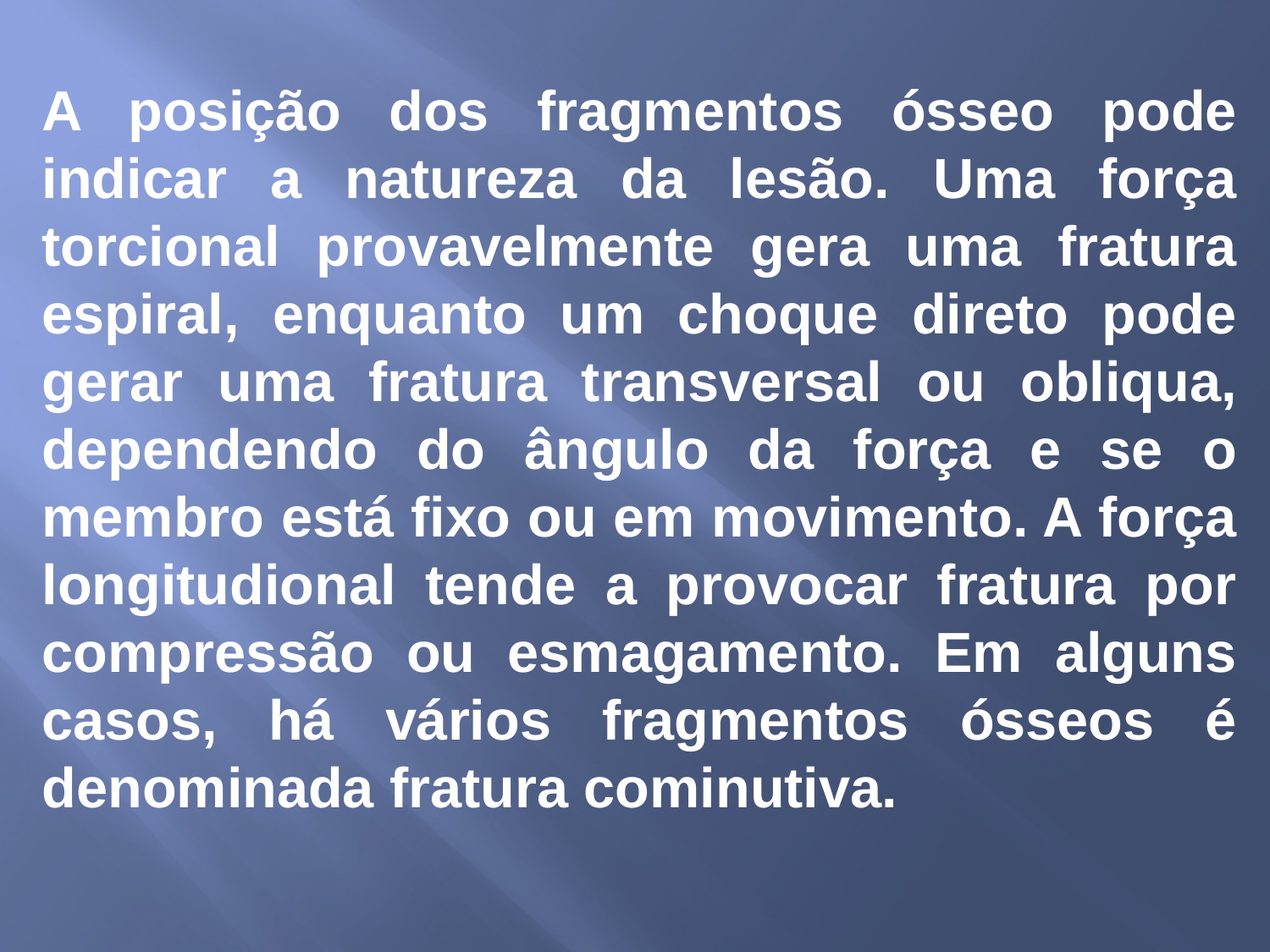

A posição dos fragmentos ósseo pode indicar a natureza da lesão. Uma força torcional provavelmente gera uma fratura espiral, enquanto um choque direto pode gerar uma fratura transversal ou obliqua, dependendo do ângulo da força e se o membro está fixo ou em movimento. A força longitudional tende a provocar fratura por compressão ou esmagamento. Em alguns casos, há vários fragmentos ósseos é denominada fratura cominutiva.